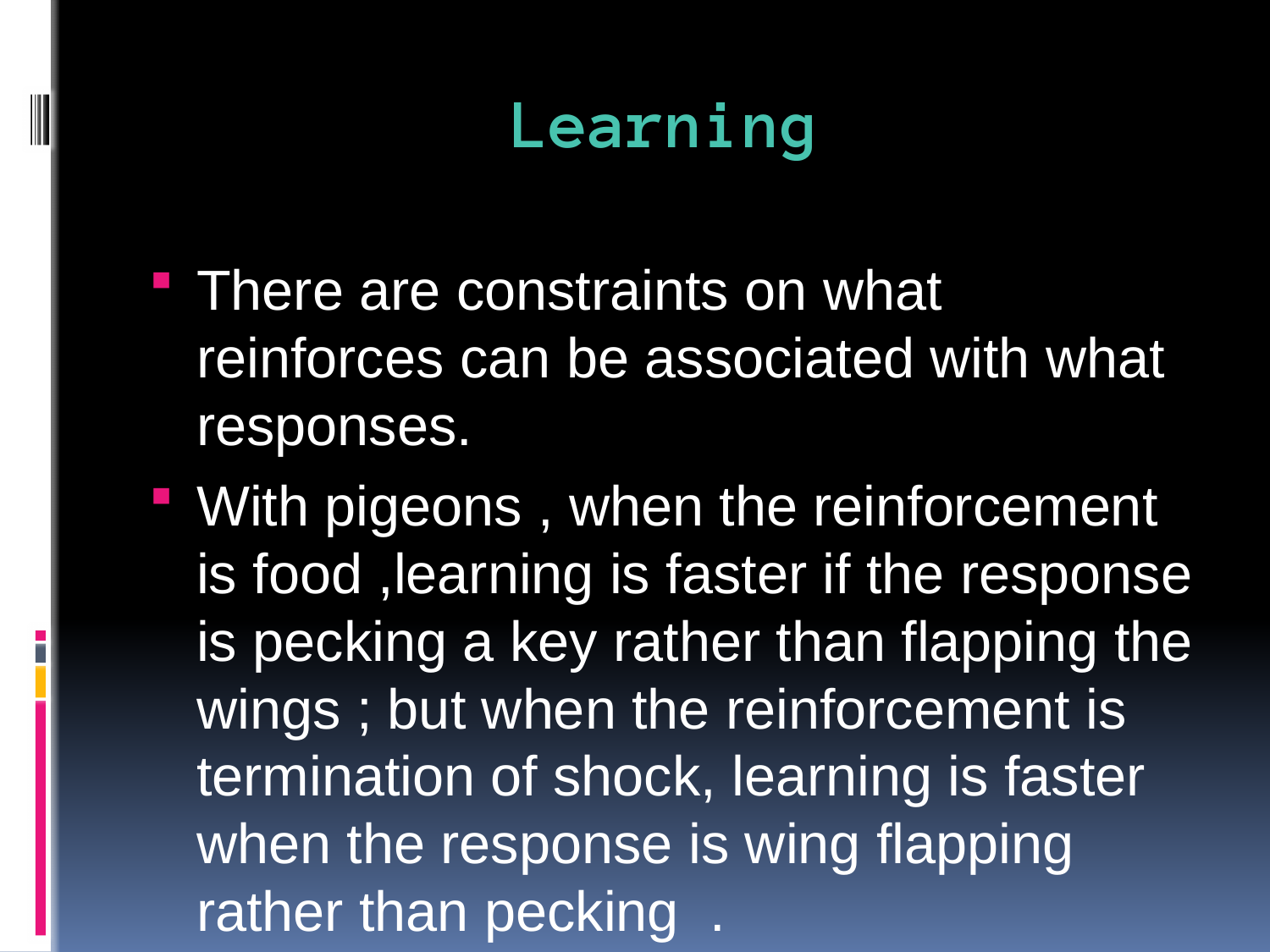

# Learning
There are constraints on what reinforces can be associated with what responses.
With pigeons , when the reinforcement is food ,learning is faster if the response is pecking a key rather than flapping the wings ; but when the reinforcement is termination of shock, learning is faster when the response is wing flapping rather than pecking  .